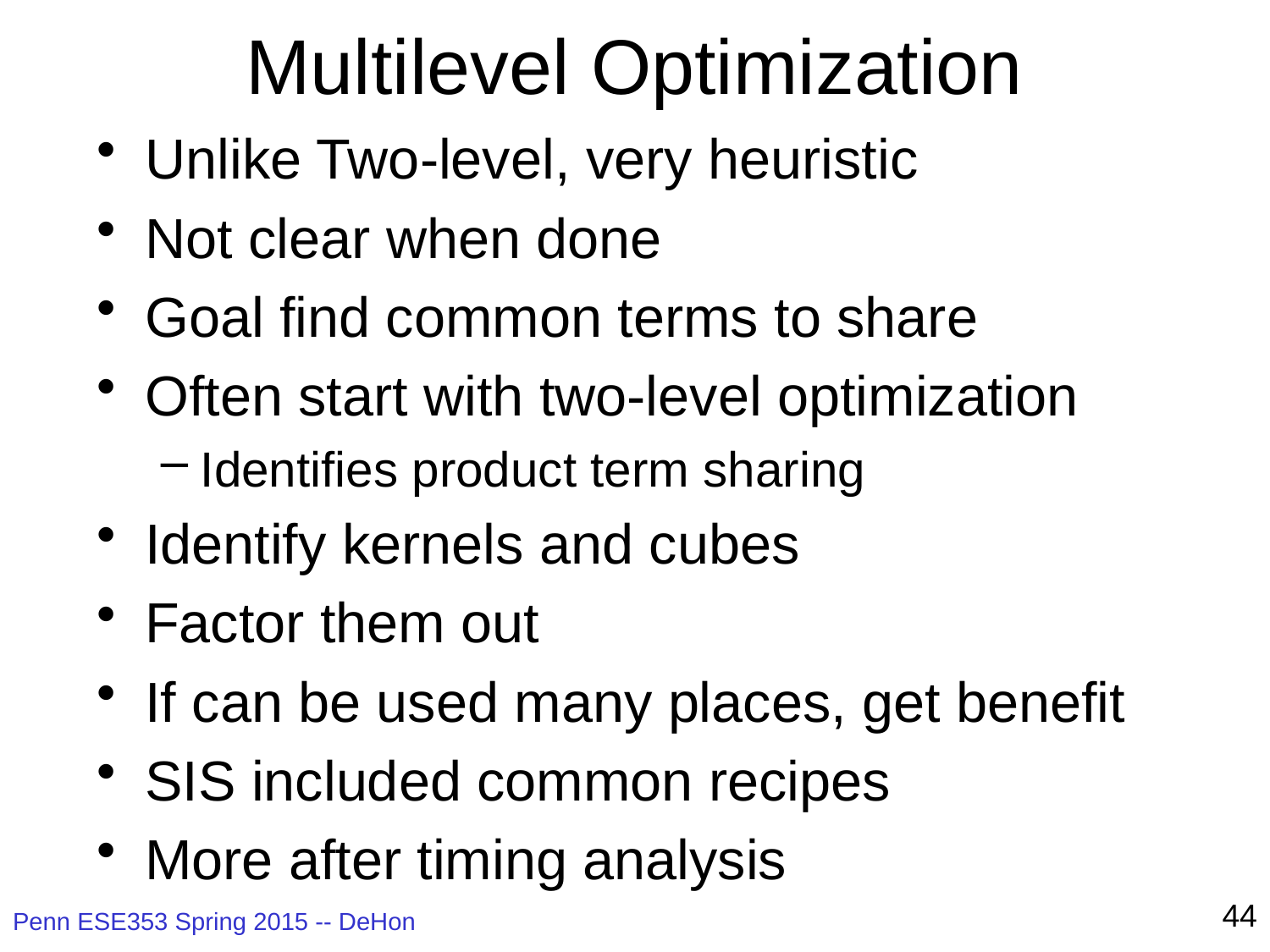

# Multilevel Optimization
Unlike Two-level, very heuristic
Not clear when done
Goal find common terms to share
Often start with two-level optimization
Identifies product term sharing
Identify kernels and cubes
Factor them out
If can be used many places, get benefit
SIS included common recipes
More after timing analysis

44
Penn ESE353 Spring 2015 -- DeHon